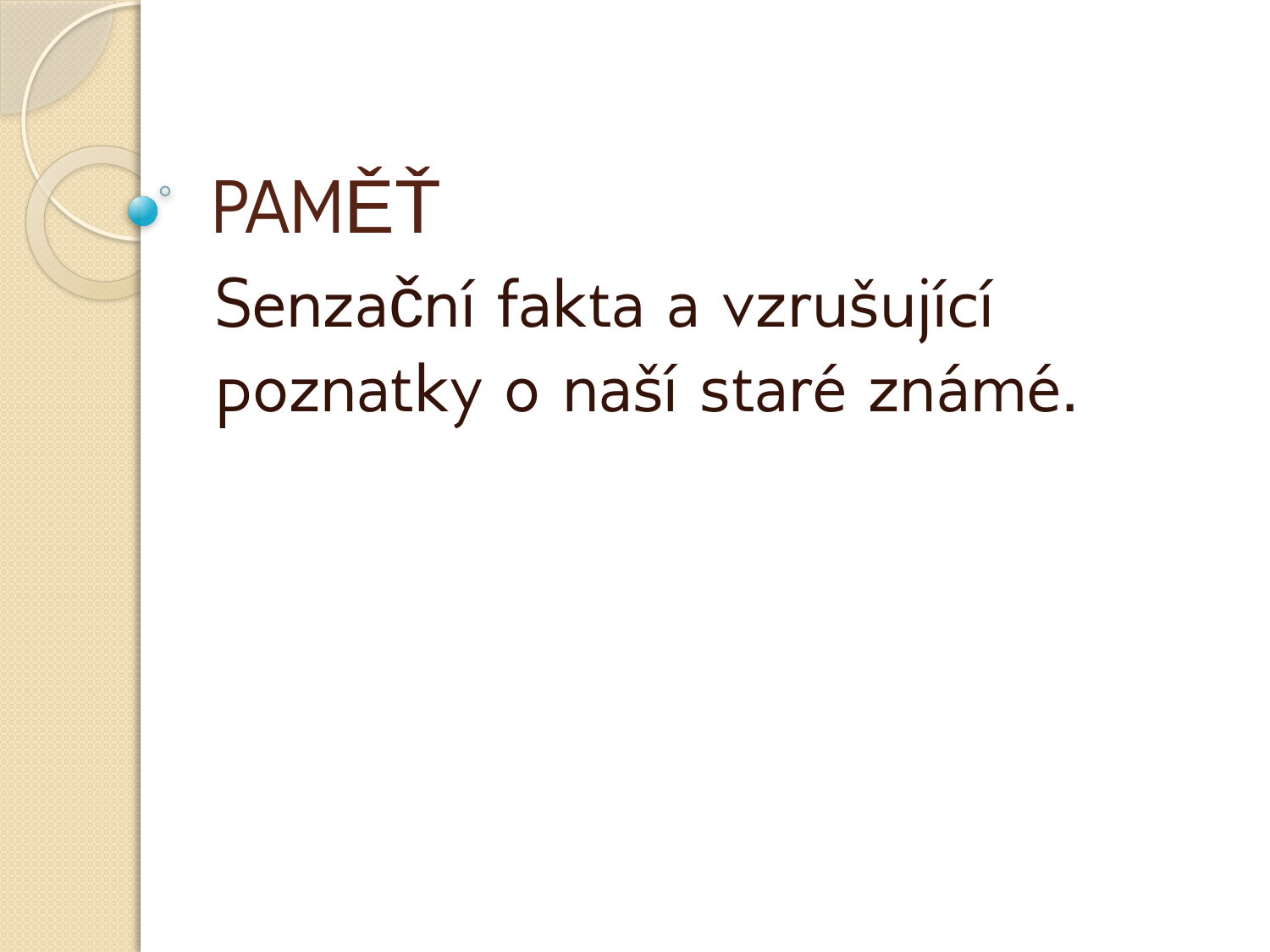

# PAMĚŤ
Senzační fakta a vzrušující poznatky o naší staré známé.